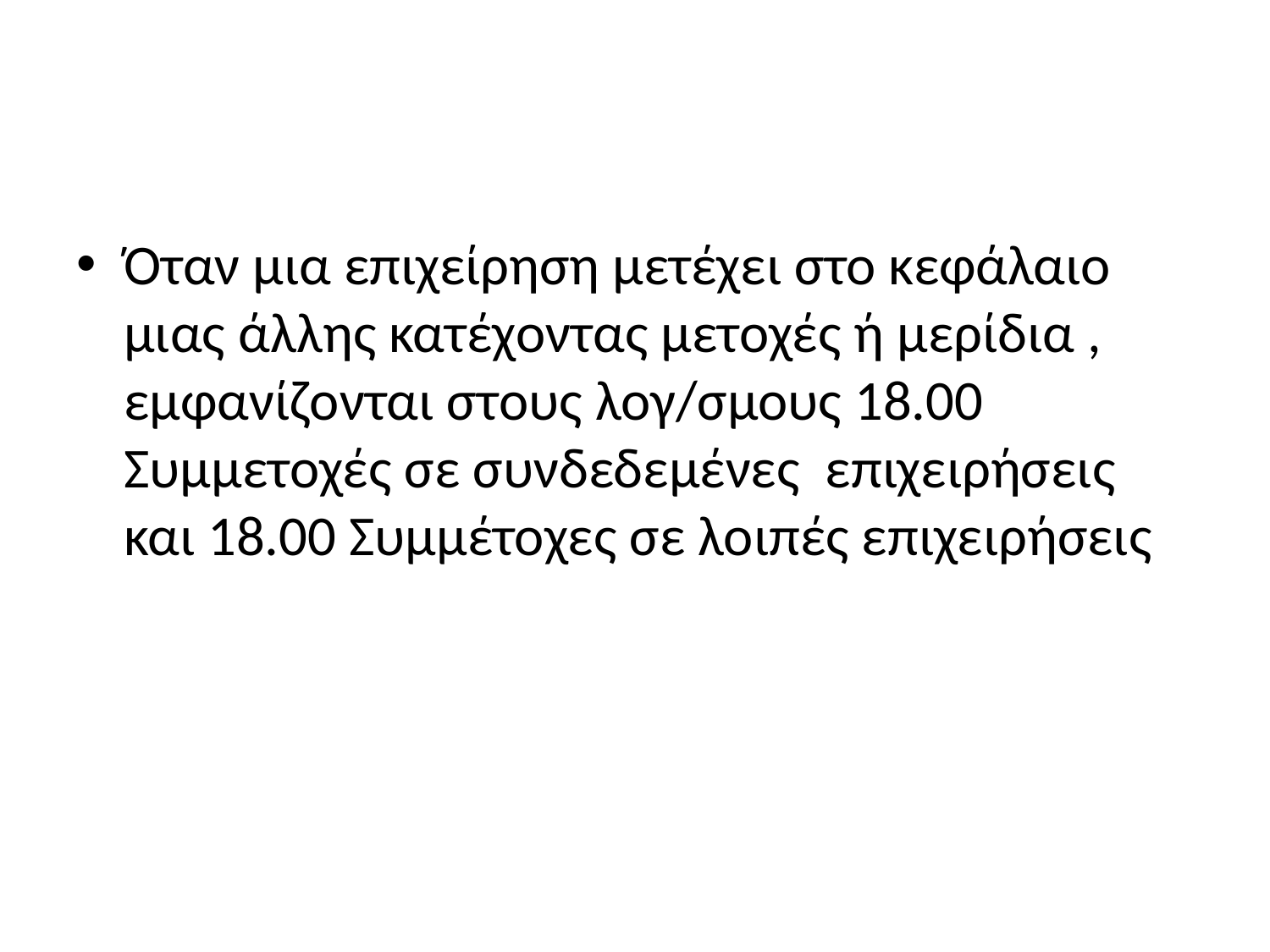

#
Όταν μια επιχείρηση μετέχει στο κεφάλαιο μιας άλλης κατέχοντας μετοχές ή μερίδια , εμφανίζονται στους λογ/σμους 18.00 Συμμετοχές σε συνδεδεμένες  επιχειρήσεις και 18.00 Συμμέτοχες σε λοιπές επιχειρήσεις